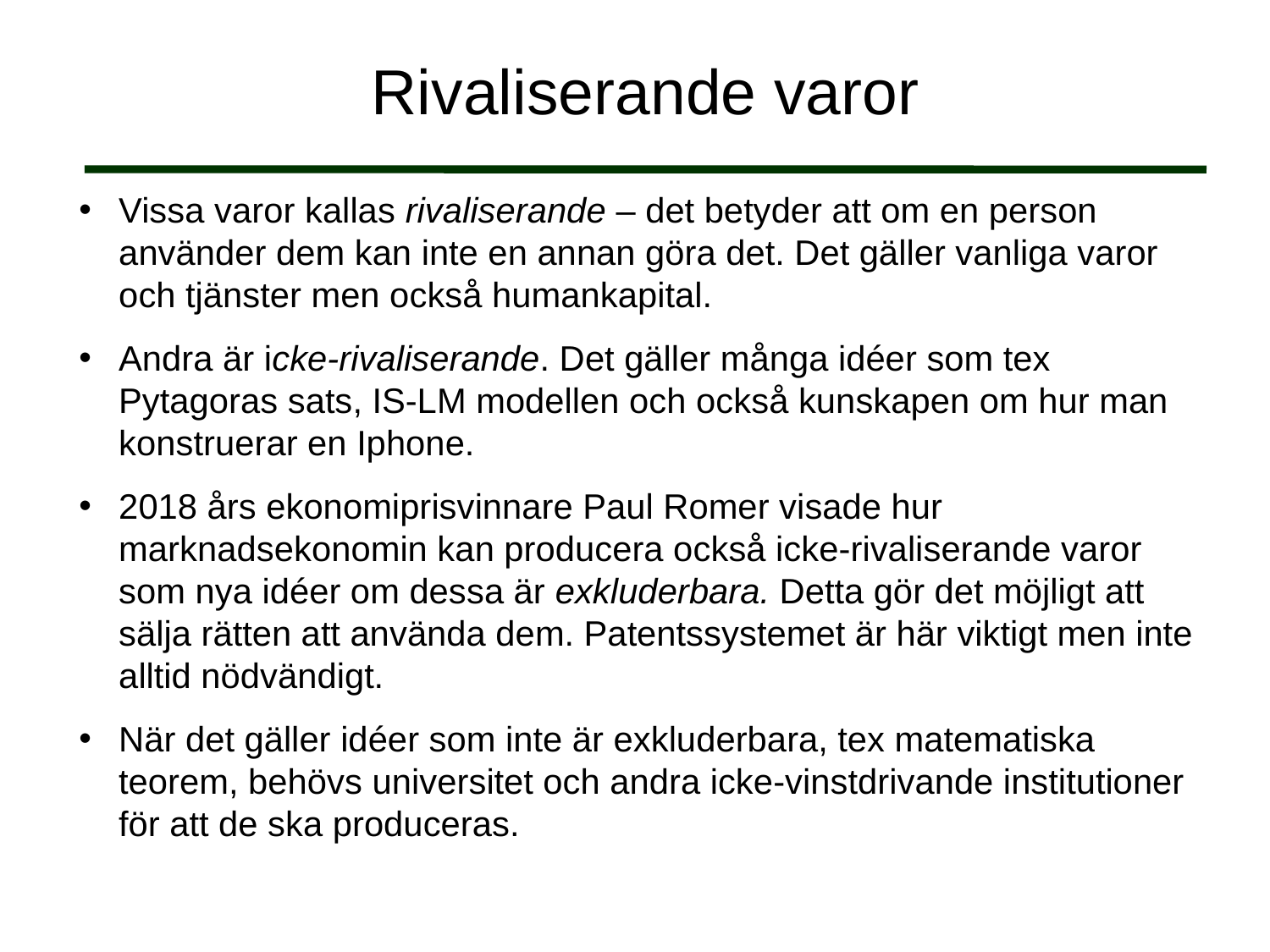

# Rivaliserande varor
Vissa varor kallas rivaliserande – det betyder att om en person använder dem kan inte en annan göra det. Det gäller vanliga varor och tjänster men också humankapital.
Andra är icke-rivaliserande. Det gäller många idéer som tex Pytagoras sats, IS-LM modellen och också kunskapen om hur man konstruerar en Iphone.
2018 års ekonomiprisvinnare Paul Romer visade hur marknadsekonomin kan producera också icke-rivaliserande varor som nya idéer om dessa är exkluderbara. Detta gör det möjligt att sälja rätten att använda dem. Patentssystemet är här viktigt men inte alltid nödvändigt.
När det gäller idéer som inte är exkluderbara, tex matematiska teorem, behövs universitet och andra icke-vinstdrivande institutioner för att de ska produceras.